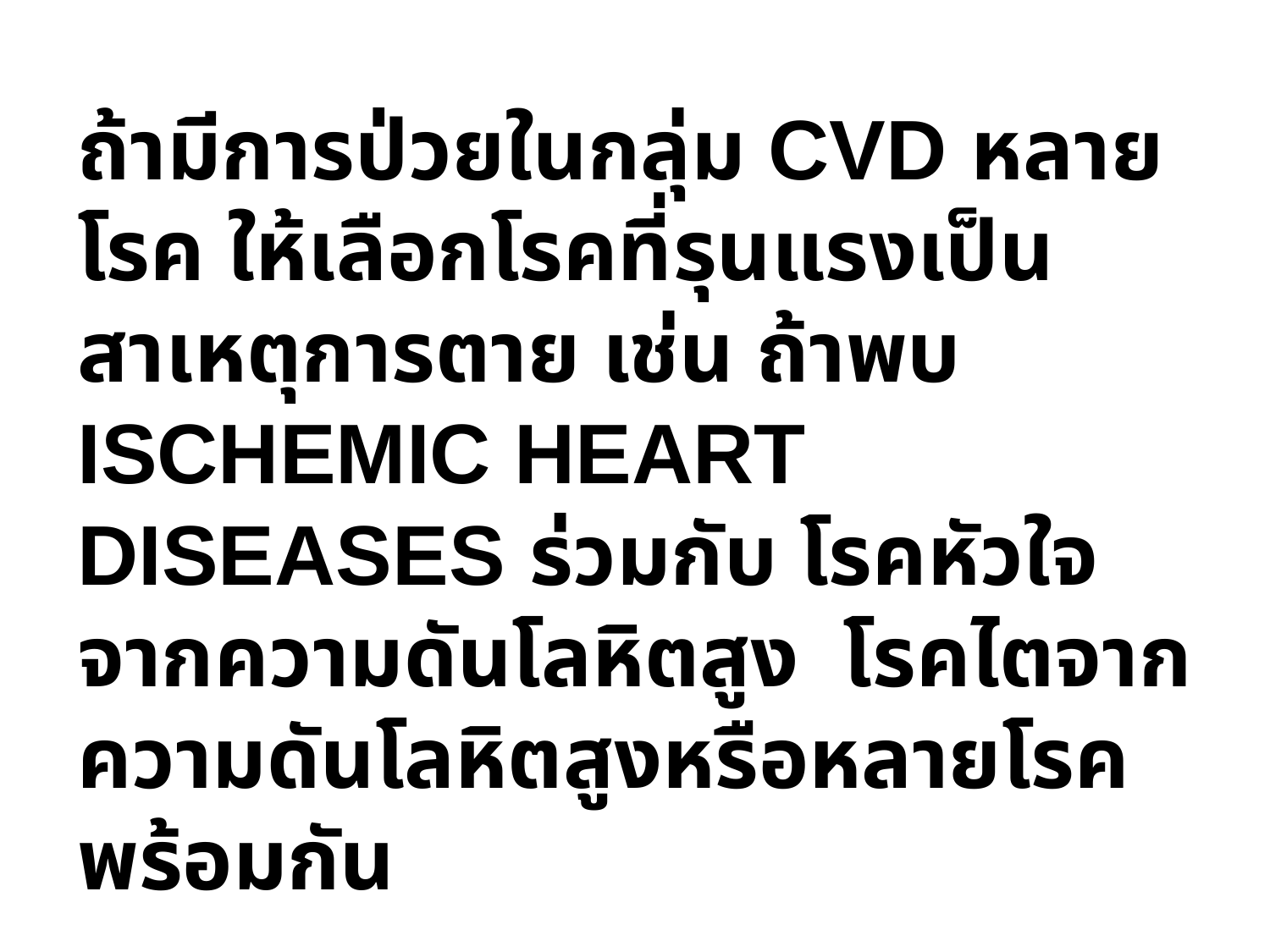

ถ้ามีการป่วยในกลุ่ม CVD หลายโรค ให้เลือกโรคที่รุนแรงเป็นสาเหตุการตาย เช่น ถ้าพบ ISCHEMIC HEART DISEASES ร่วมกับ โรคหัวใจจากความดันโลหิตสูง  โรคไตจากความดันโลหิตสูงหรือหลายโรคพร้อมกัน